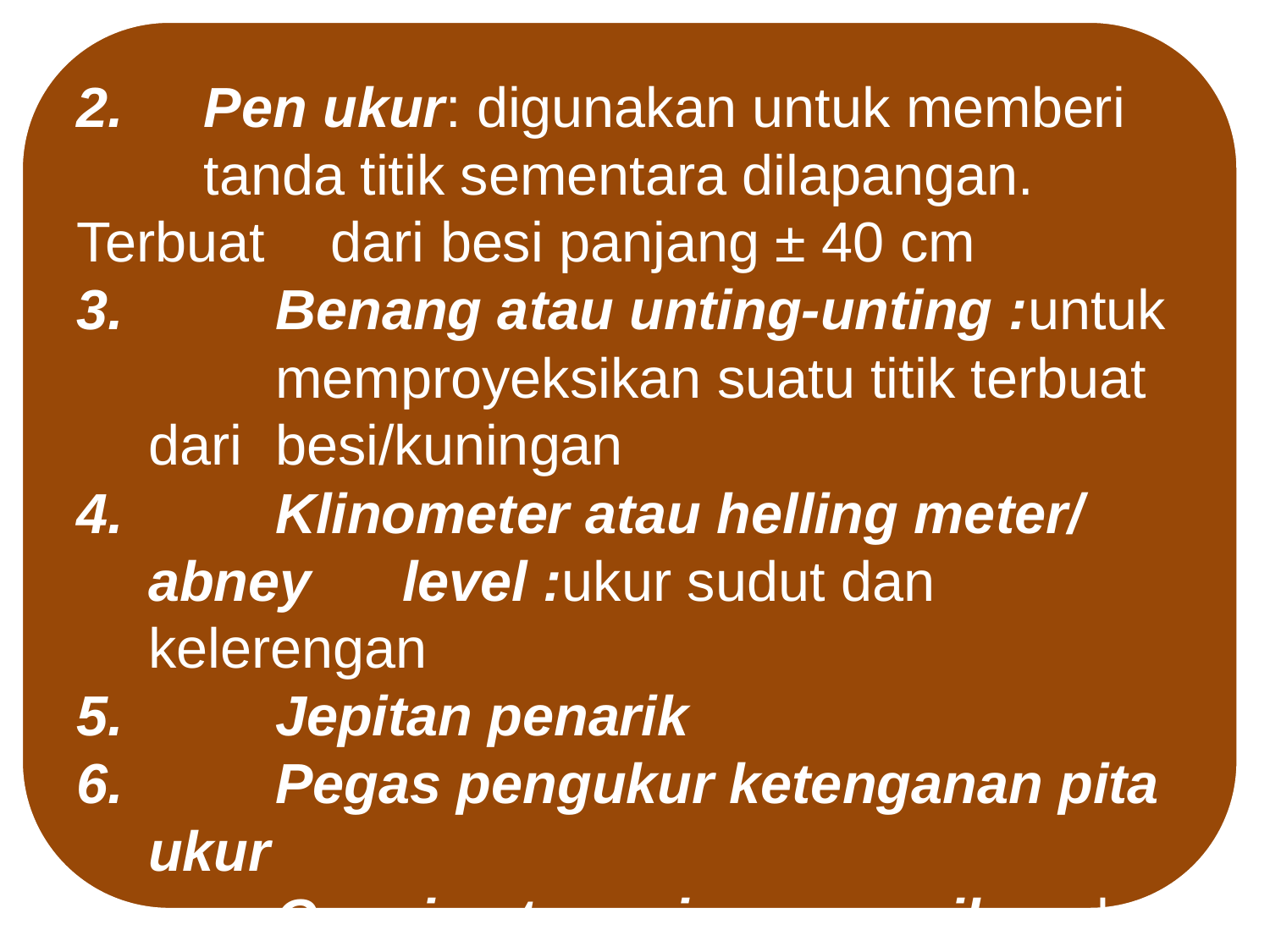

2. 	Pen ukur: digunakan untuk memberi 	tanda titik sementara dilapangan. Terbuat 	dari besi panjang ± 40 cm
 	Benang atau unting-unting :untuk 	memproyeksikan suatu titik terbuat dari 	besi/kuningan
 	Klinometer atau helling meter/ abney 	level :ukur sudut dan kelerengan
 	Jepitan penarik
 	Pegas pengukur ketenganan pita ukur
 	Cermin atau prisma penyiku: alat bantu 	menentukan sudut 90⁰/siku-siku